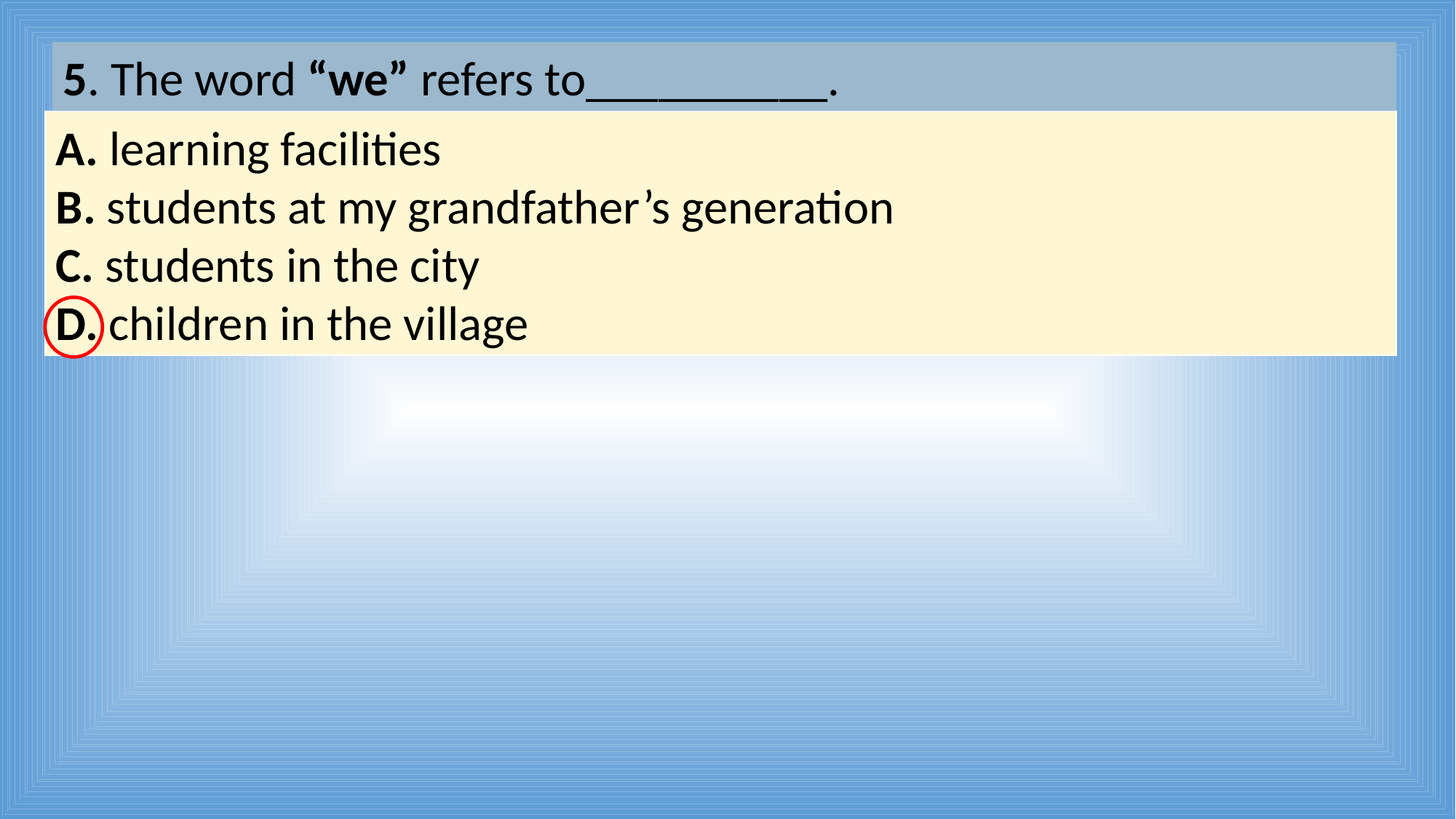

5. The word “we” refers to__________.
A. learning facilities
B. students at my grandfather’s generation
C. students in the city
D. children in the village